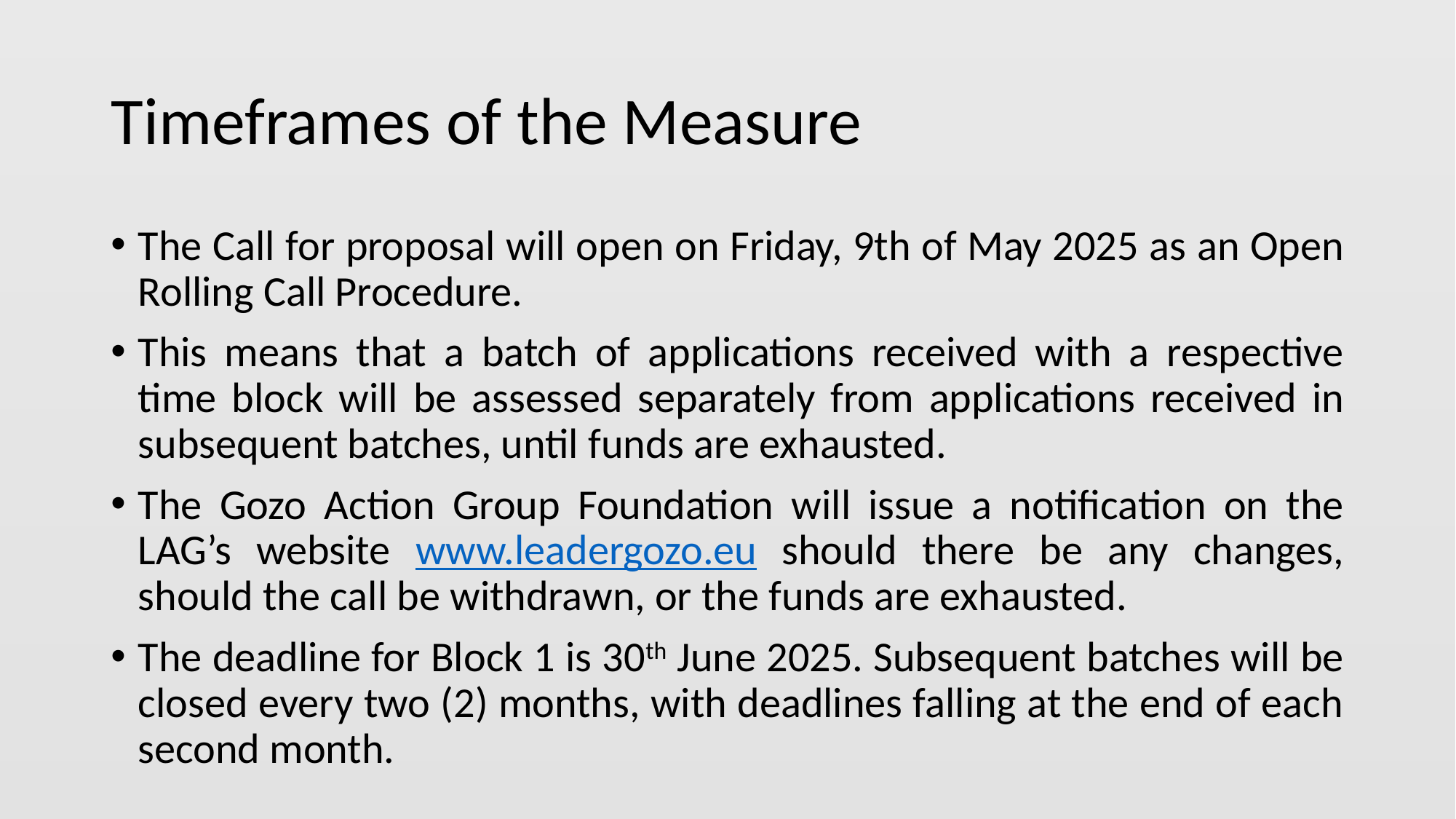

# Timeframes of the Measure
The Call for proposal will open on Friday, 9th of May 2025 as an Open Rolling Call Procedure.
This means that a batch of applications received with a respective time block will be assessed separately from applications received in subsequent batches, until funds are exhausted.
The Gozo Action Group Foundation will issue a notification on the LAG’s website www.leadergozo.eu should there be any changes, should the call be withdrawn, or the funds are exhausted.
The deadline for Block 1 is 30th June 2025. Subsequent batches will be closed every two (2) months, with deadlines falling at the end of each second month.